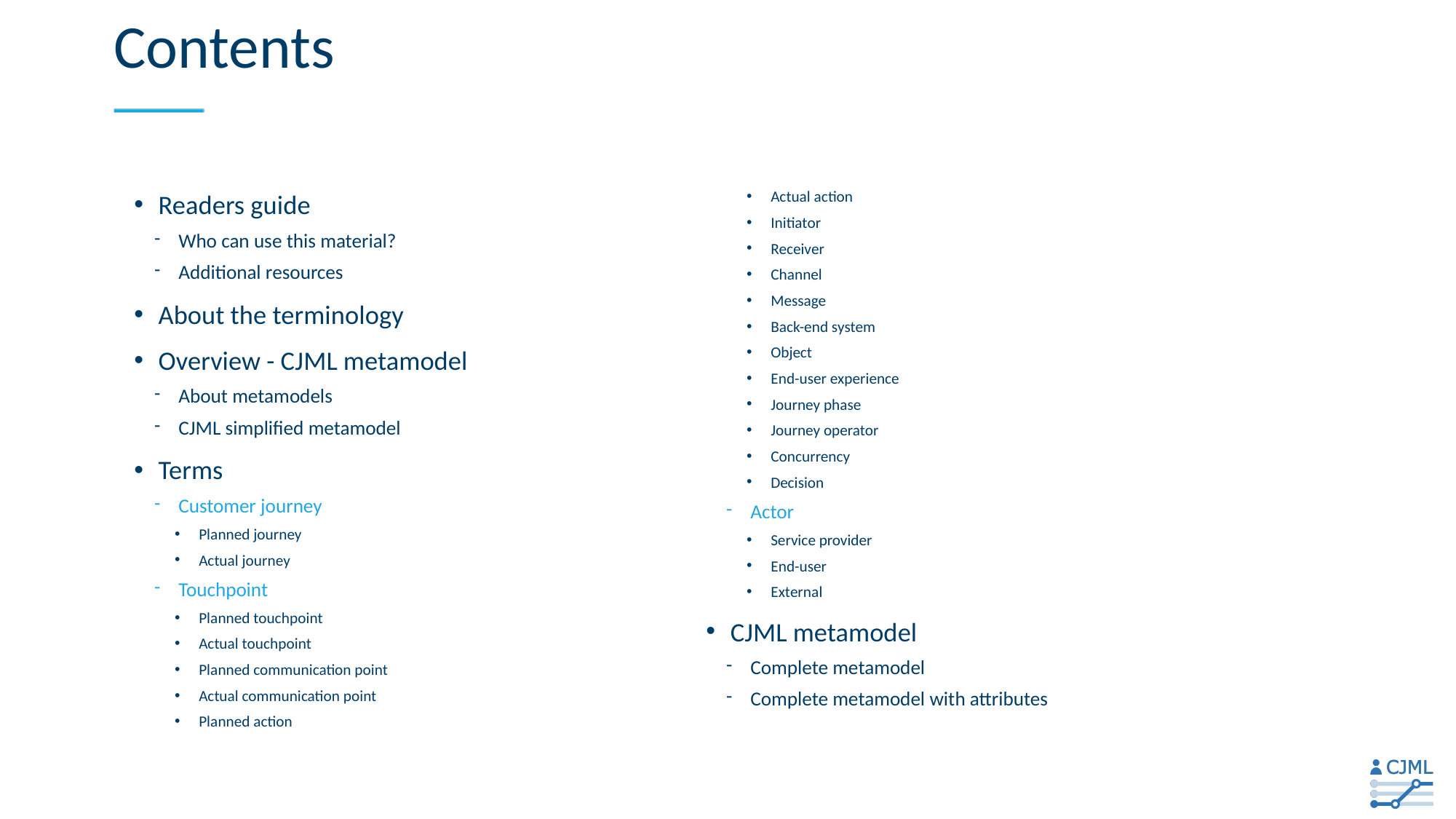

# Contents
Readers guide
Who can use this material?
Additional resources
About the terminology
Overview - CJML metamodel
About metamodels
CJML simplified metamodel
Terms
Customer journey
Planned journey
Actual journey
Touchpoint
Planned touchpoint
Actual touchpoint
Planned communication point
Actual communication point
Planned action
Actual action
Initiator
Receiver
Channel
Message
Back-end system
Object
End-user experience
Journey phase
Journey operator
Concurrency
Decision
Actor
Service provider
End-user
External
CJML metamodel
Complete metamodel
Complete metamodel with attributes